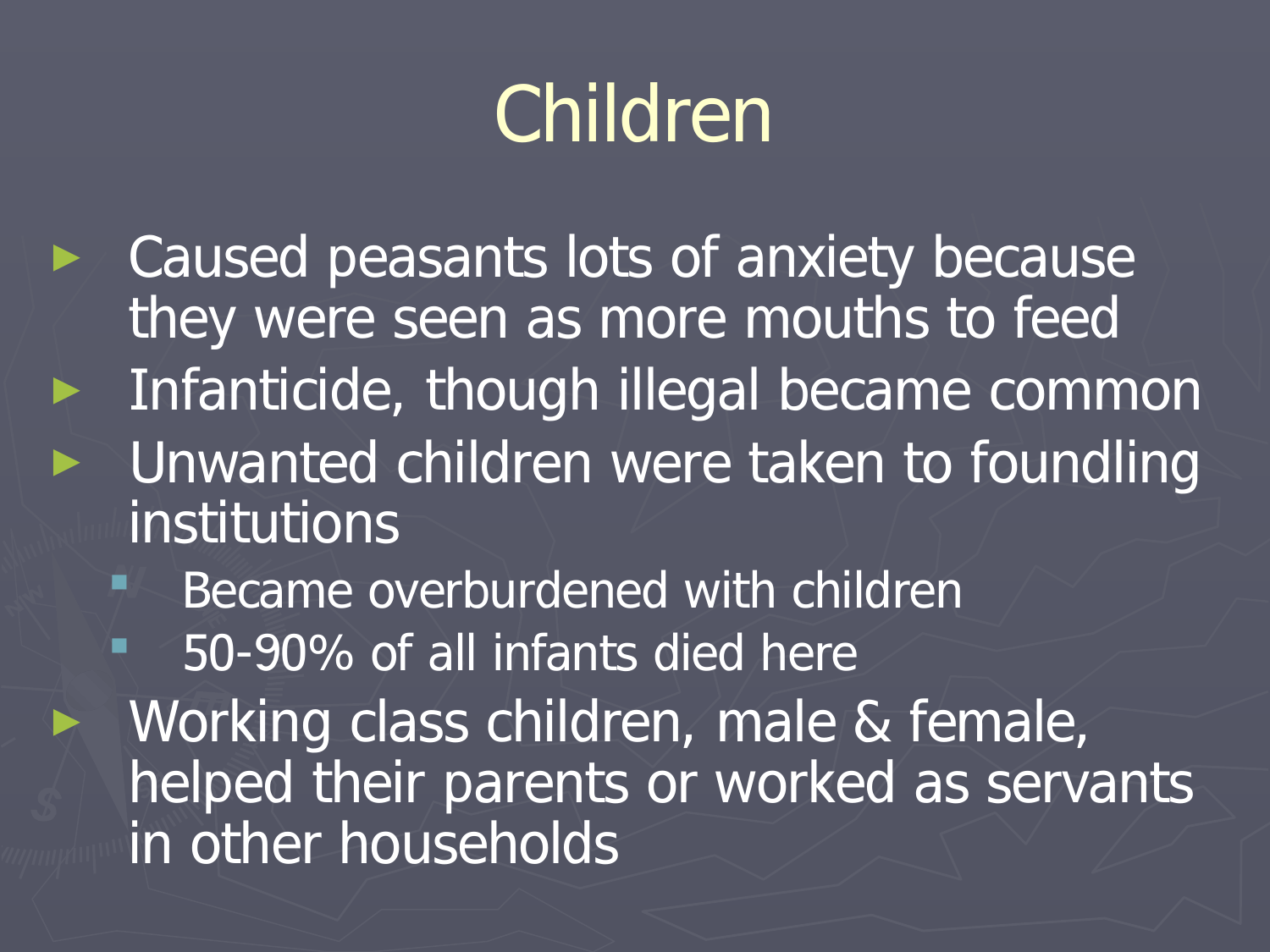

# Children
Caused peasants lots of anxiety because they were seen as more mouths to feed
Infanticide, though illegal became common
Unwanted children were taken to foundling institutions
Became overburdened with children
50-90% of all infants died here
Working class children, male & female, helped their parents or worked as servants in other households